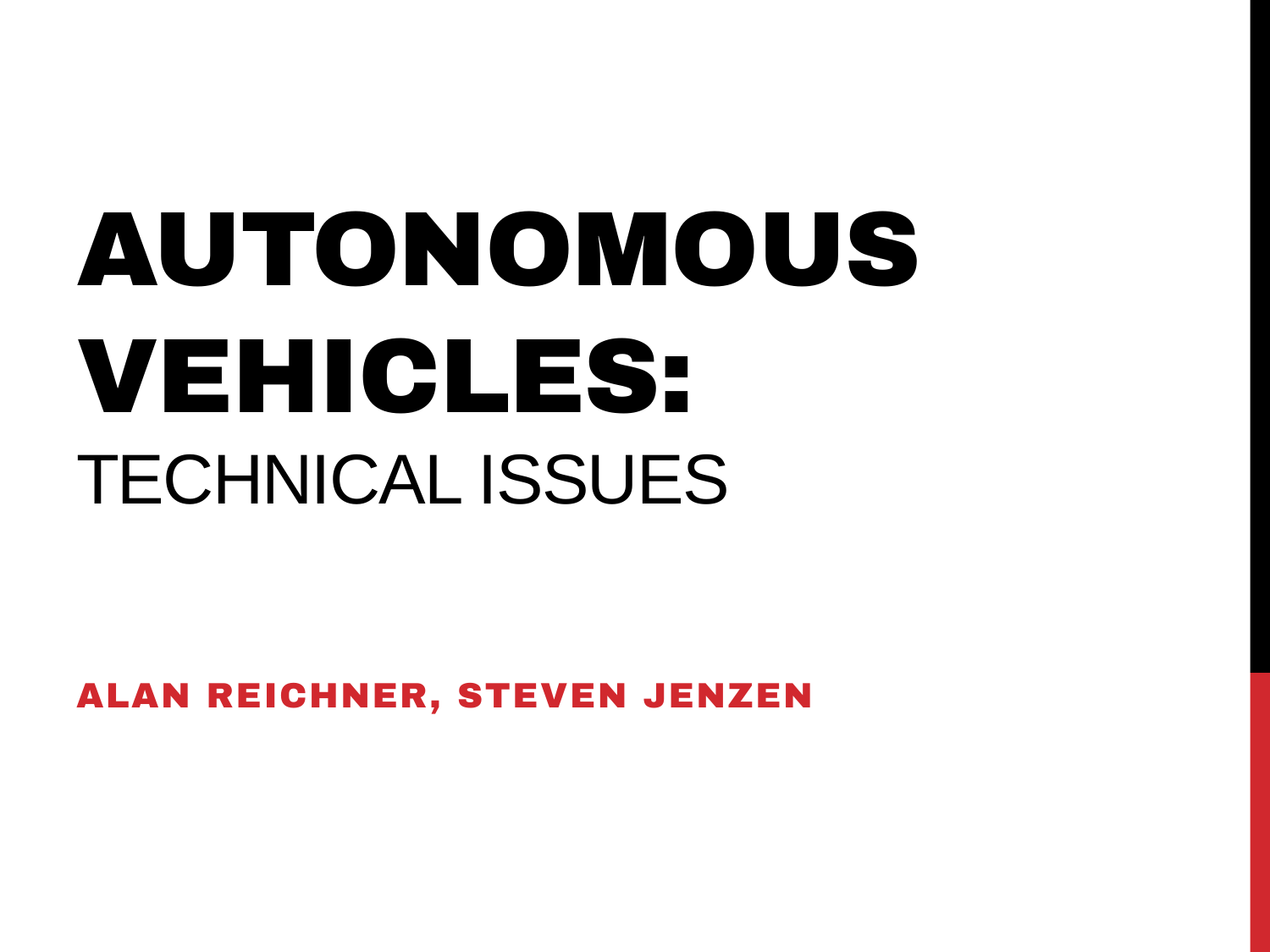

# Autonomous vehicles: Technical issues
Alan Reichner, Steven Jenzen